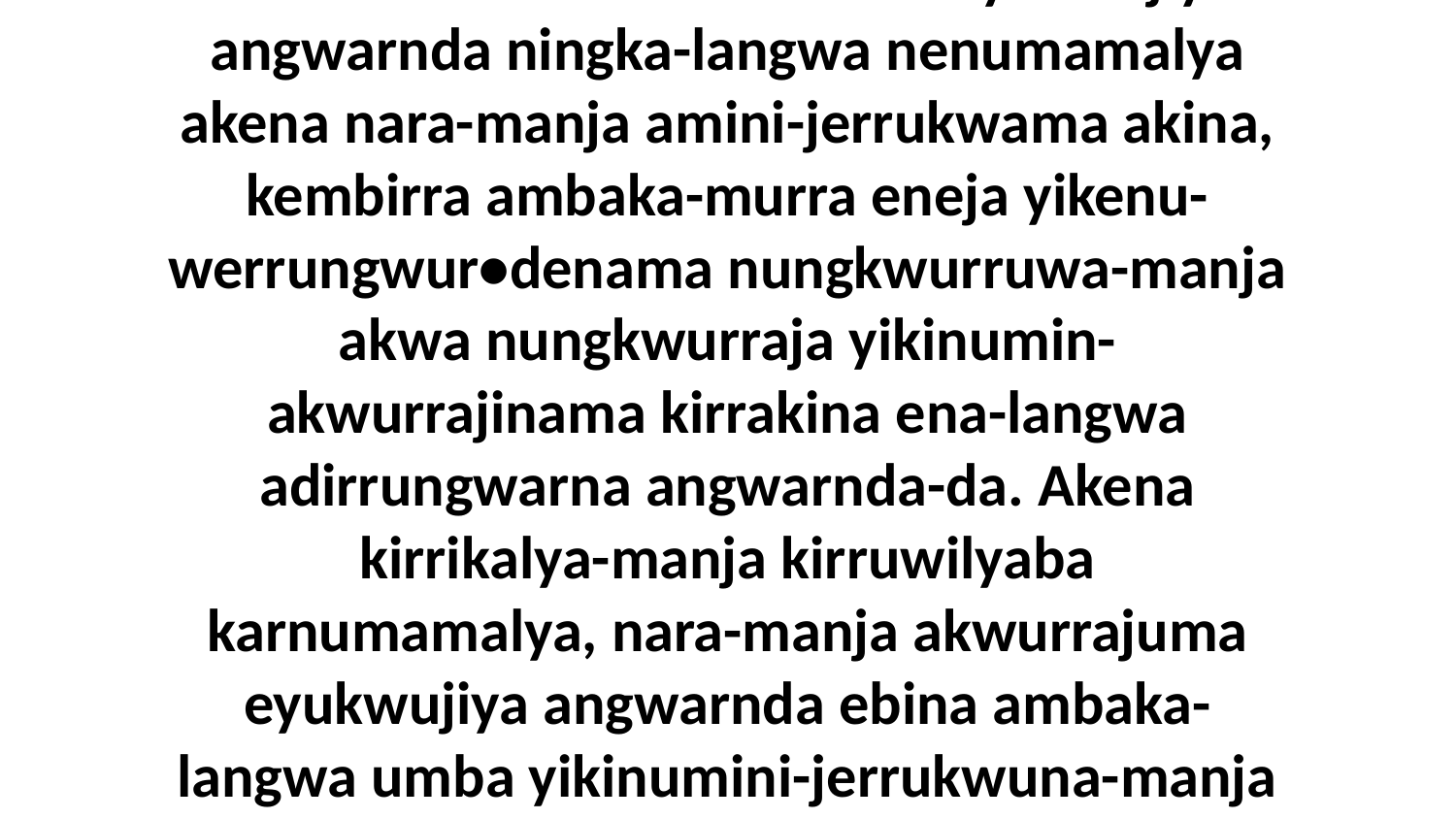

10 Biya ni-yama nakina Jesus ngarningka aburruwa-wa, “Kirruwilyaba karnumamalya yikinumin-akwurrajina-manja amurndamurndirra kirrakina eyukwujiya angwarnda ningka-langwa nenumamalya akena nara-manja amini-jerrukwama akina, kembirra ambaka-murra eneja yikenu-werrungwur•denama nungkwurruwa-manja akwa nungkwurraja yikinumin-akwurrajinama kirrakina ena-langwa adirrungwarna angwarnda-da. Akena kirrikalya-manja kirruwilyaba karnumamalya, nara-manja akwurrajuma eyukwujiya angwarnda ebina ambaka-langwa umba yikinumini-jerrukwuna-manja akina, kembirra nara nakina a-werrungwur•duma nungkwurruwa-manja akwa nara kirrakina amin-akwurrajuma aruma angwarnda ena-langwa-da.